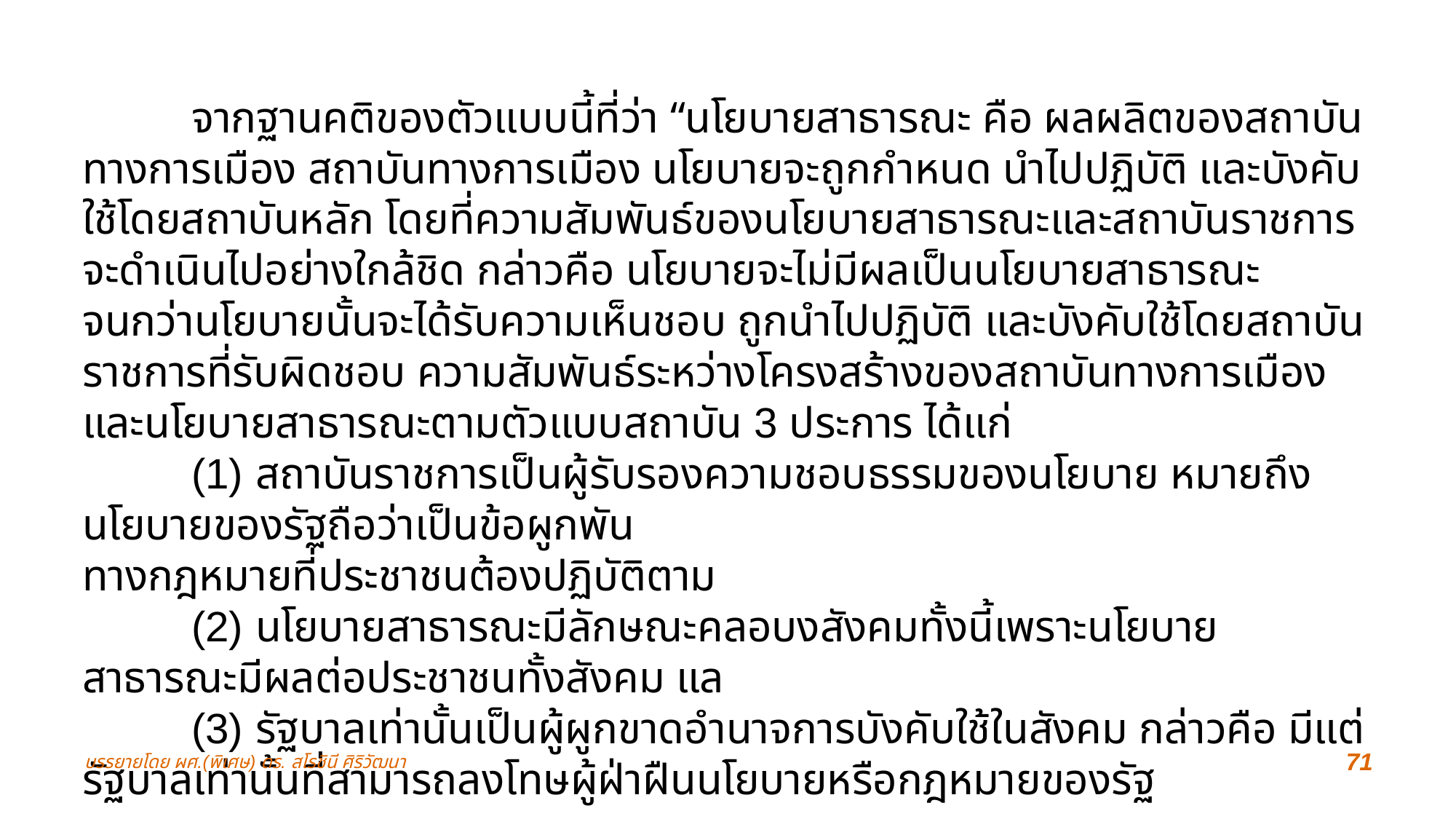

จากฐานคติของตัวแบบนี้ที่ว่า “นโยบายสาธารณะ คือ ผลผลิตของสถาบันทางการเมือง สถาบันทางการเมือง นโยบายจะถูกกำหนด นำไปปฏิบัติ และบังคับใช้โดยสถาบันหลัก โดยที่ความสัมพันธ์ของนโยบายสาธารณะและสถาบันราชการจะดำเนินไปอย่างใกล้ชิด กล่าวคือ นโยบายจะไม่มีผลเป็นนโยบายสาธารณะจนกว่านโยบายนั้นจะได้รับความเห็นชอบ ถูกนำไปปฏิบัติ และบังคับใช้โดยสถาบันราชการที่รับผิดชอบ ความสัมพันธ์ระหว่างโครงสร้างของสถาบันทางการเมืองและนโยบายสาธารณะตามตัวแบบสถาบัน 3 ประการ ได้แก่
	(1) สถาบันราชการเป็นผู้รับรองความชอบธรรมของนโยบาย หมายถึง นโยบายของรัฐถือว่าเป็นข้อผูกพัน
ทางกฎหมายที่ประชาชนต้องปฏิบัติตาม
	(2) นโยบายสาธารณะมีลักษณะคลอบงสังคมทั้งนี้เพราะนโยบายสาธารณะมีผลต่อประชาชนทั้งสังคม แล
	(3) รัฐบาลเท่านั้นเป็นผู้ผูกขาดอำนาจการบังคับใช้ในสังคม กล่าวคือ มีแต่รัฐบาลเท่านั้นที่สามารถลงโทษผู้ฝ่าฝืนนโยบายหรือกฎหมายของรัฐ

บรรยายโดย ผศ.(พิเศษ) ดร. สโรชินี ศิริวัฒนา
71